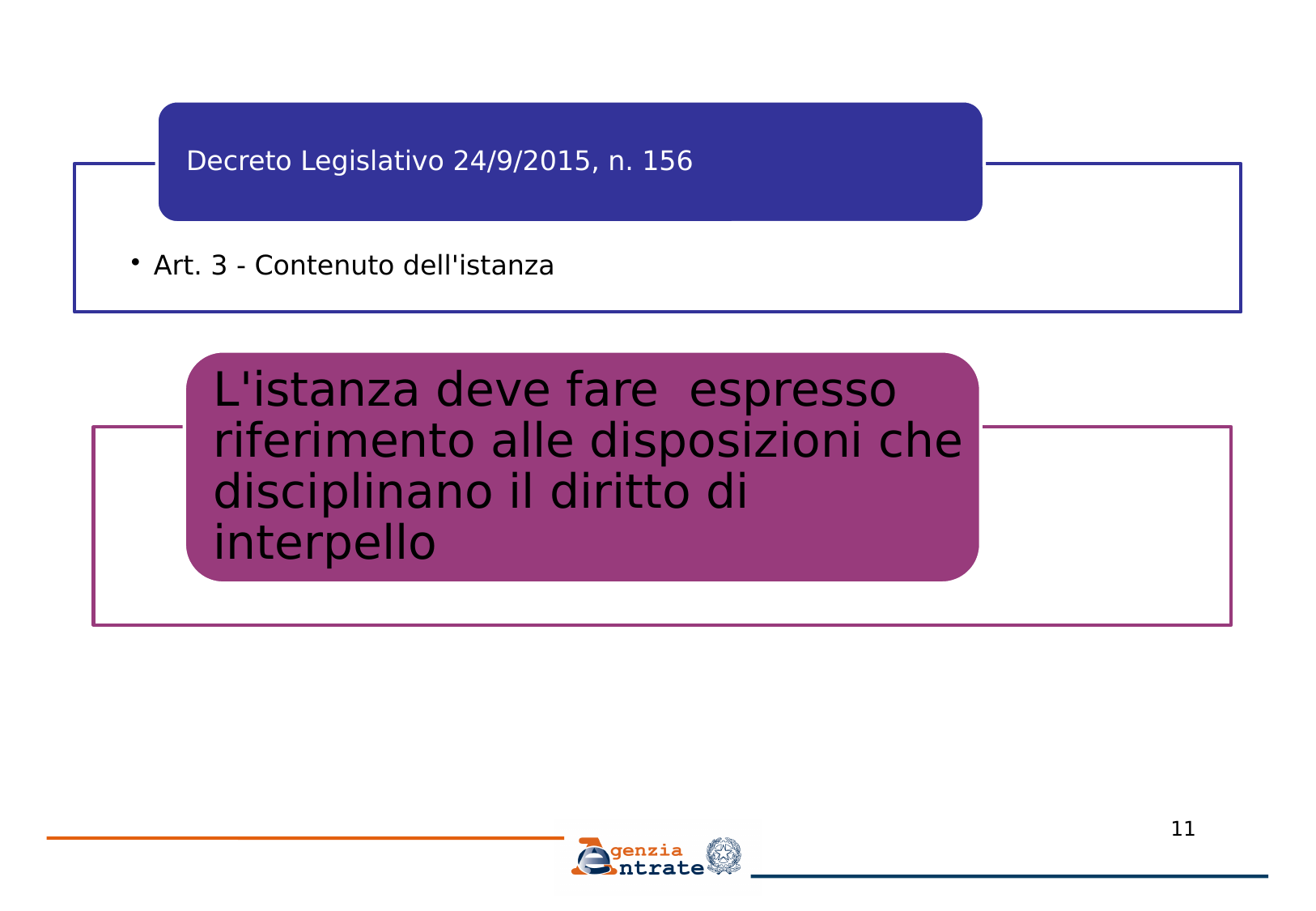

Decreto Legislativo 24/9/2015, n. 156

Art. 3 - Contenuto dell'istanza

L'istanza deve fare  espresso riferimento alle disposizioni che disciplinano il diritto di interpello

11